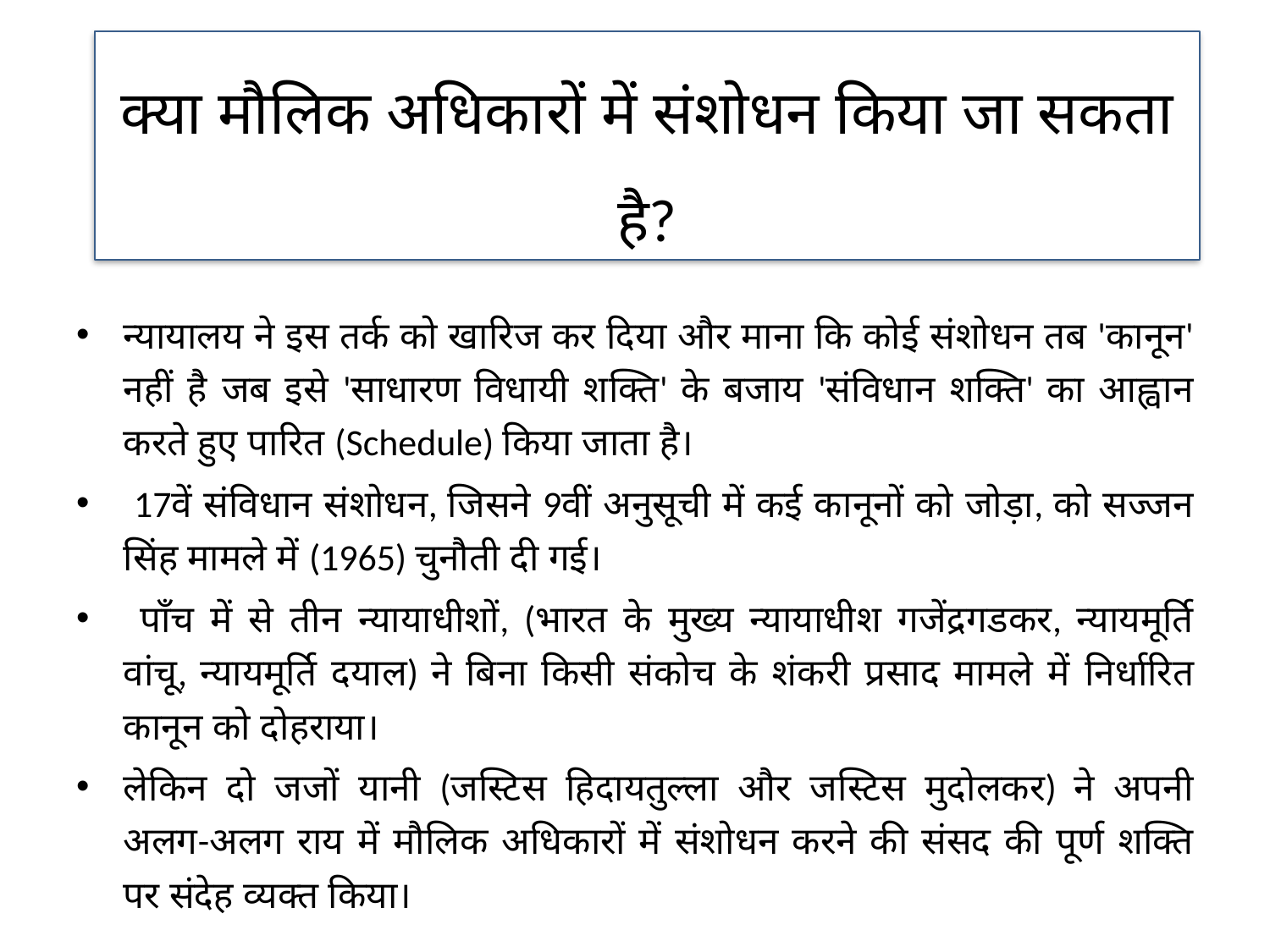

क्या मौलिक अधिकारों में संशोधन किया जा सकता है?
न्यायालय ने इस तर्क को खारिज कर दिया और माना कि कोई संशोधन तब 'कानून' नहीं है जब इसे 'साधारण विधायी शक्ति' के बजाय 'संविधान शक्ति' का आह्वान करते हुए पारित (Schedule) किया जाता है।
 17वें संविधान संशोधन, जिसने 9वीं अनुसूची में कई कानूनों को जोड़ा, को सज्जन सिंह मामले में (1965) चुनौती दी गई।
 पाँच में से तीन न्यायाधीशों, (भारत के मुख्य न्यायाधीश गजेंद्रगडकर, न्यायमूर्ति वांचू, न्यायमूर्ति दयाल) ने बिना किसी संकोच के शंकरी प्रसाद मामले में निर्धारित कानून को दोहराया।
लेकिन दो जजों यानी (जस्टिस हिदायतुल्ला और जस्टिस मुदोलकर) ने अपनी अलग-अलग राय में मौलिक अधिकारों में संशोधन करने की संसद की पूर्ण शक्ति पर संदेह व्यक्त किया।